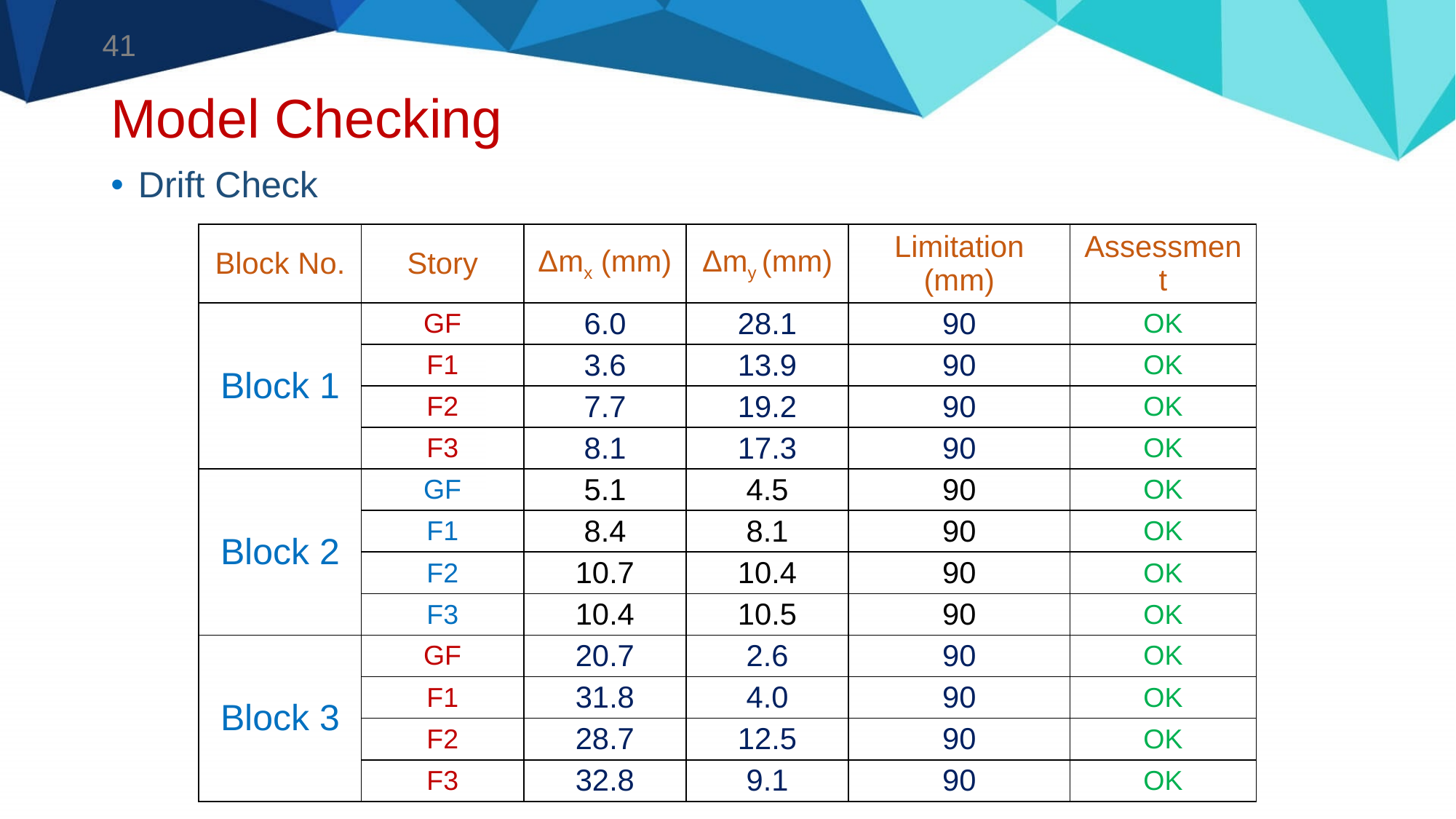

41
# Model Checking
Drift Check
| Block No. | Story | Δmx (mm) | Δmy (mm) | Limitation (mm) | Assessment |
| --- | --- | --- | --- | --- | --- |
| Block 1 | GF | 6.0 | 28.1 | 90 | OK |
|  | F1 | 3.6 | 13.9 | 90 | OK |
|  | F2 | 7.7 | 19.2 | 90 | OK |
|  | F3 | 8.1 | 17.3 | 90 | OK |
| Block 2 | GF | 5.1 | 4.5 | 90 | OK |
|  | F1 | 8.4 | 8.1 | 90 | OK |
|  | F2 | 10.7 | 10.4 | 90 | OK |
|  | F3 | 10.4 | 10.5 | 90 | OK |
| Block 3 | GF | 20.7 | 2.6 | 90 | OK |
|  | F1 | 31.8 | 4.0 | 90 | OK |
|  | F2 | 28.7 | 12.5 | 90 | OK |
|  | F3 | 32.8 | 9.1 | 90 | OK |